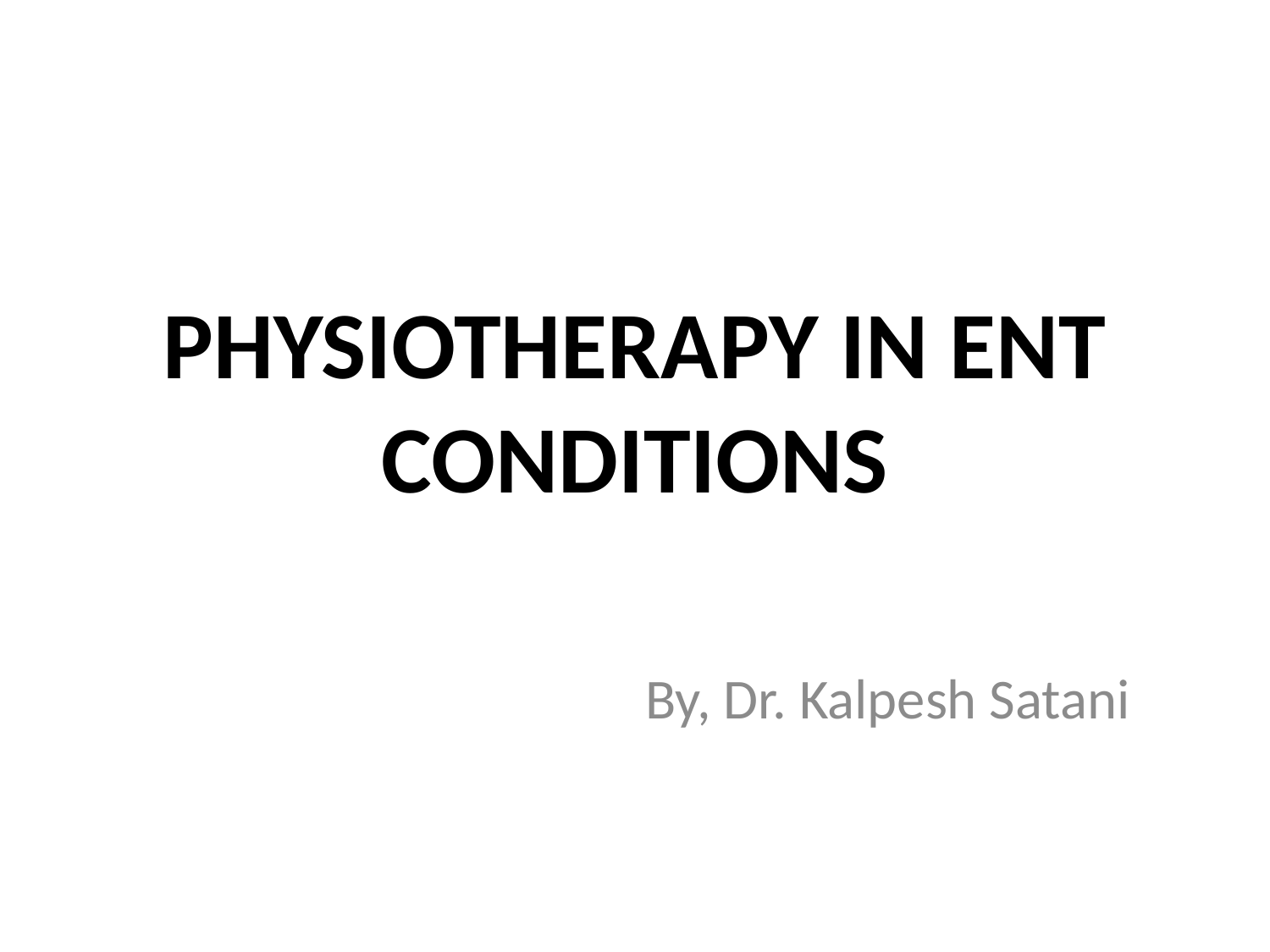

# PHYSIOTHERAPY IN ENT CONDITIONS
By, Dr. Kalpesh Satani